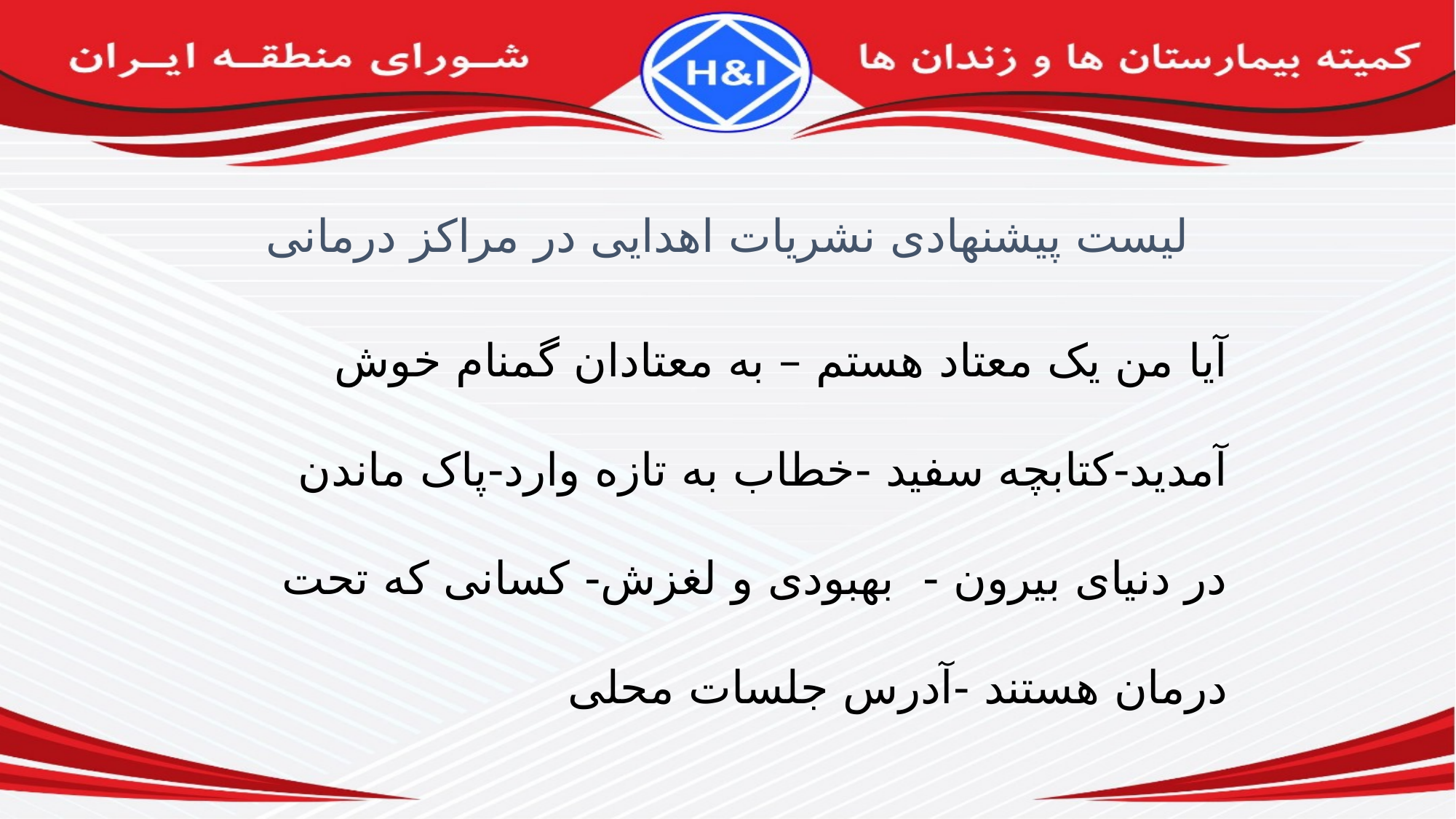

لیست پیشنهادی نشریات اهدایی در مراکز درمانی
آیا من یک معتاد هستم – به معتادان گمنام خوش آمدید-کتابچه سفید -خطاب به تازه وارد-پاک ماندن در دنیای بیرون -  بهبودی و لغزش- کسانی که تحت درمان هستند -آدرس جلسات محلی